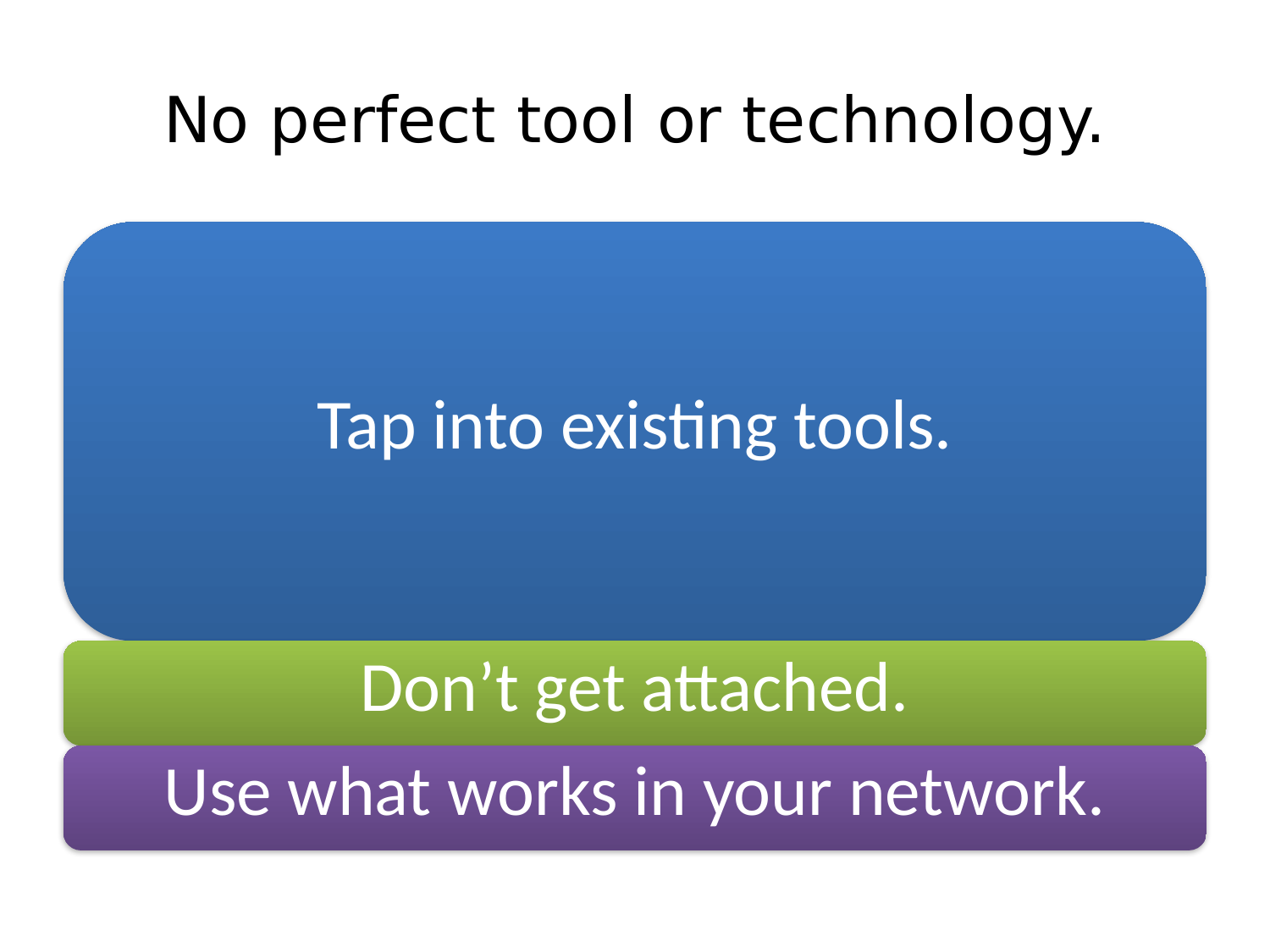

# No perfect tool or technology.
Tap into existing tools.
Don’t get attached.
Use what works in your network.